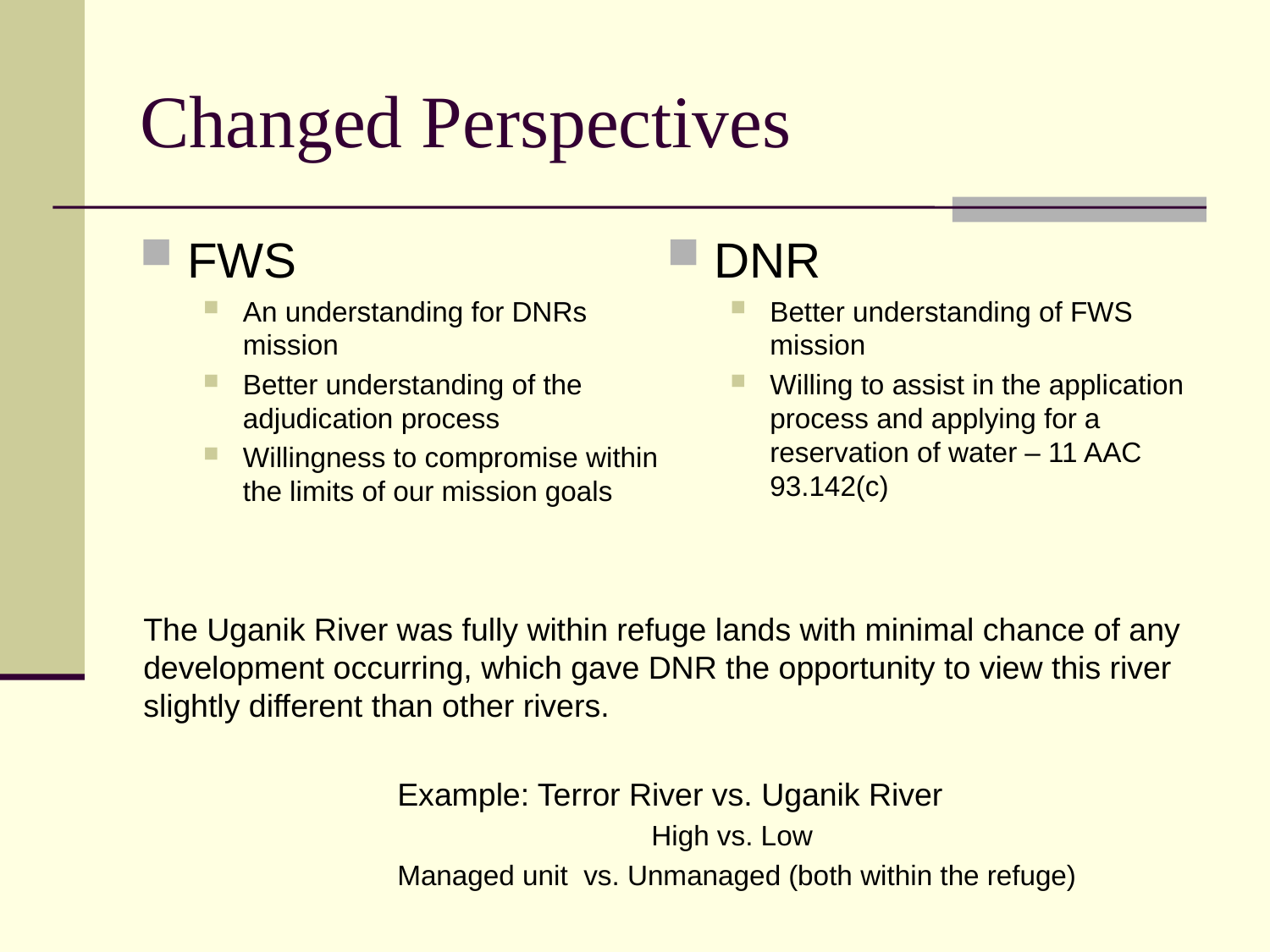

# Changed Perspectives
FWS
An understanding for DNRs mission
Better understanding of the adjudication process
Willingness to compromise within the limits of our mission goals

DNR
Better understanding of FWS mission
Willing to assist in the application process and applying for a reservation of water – 11 AAC 93.142(c)

The Uganik River was fully within refuge lands with minimal chance of any development occurring, which gave DNR the opportunity to view this river slightly different than other rivers.

		Example: Terror River vs. Uganik River
			High vs. Low
	Managed unit  vs. Unmanaged (both within the refuge)